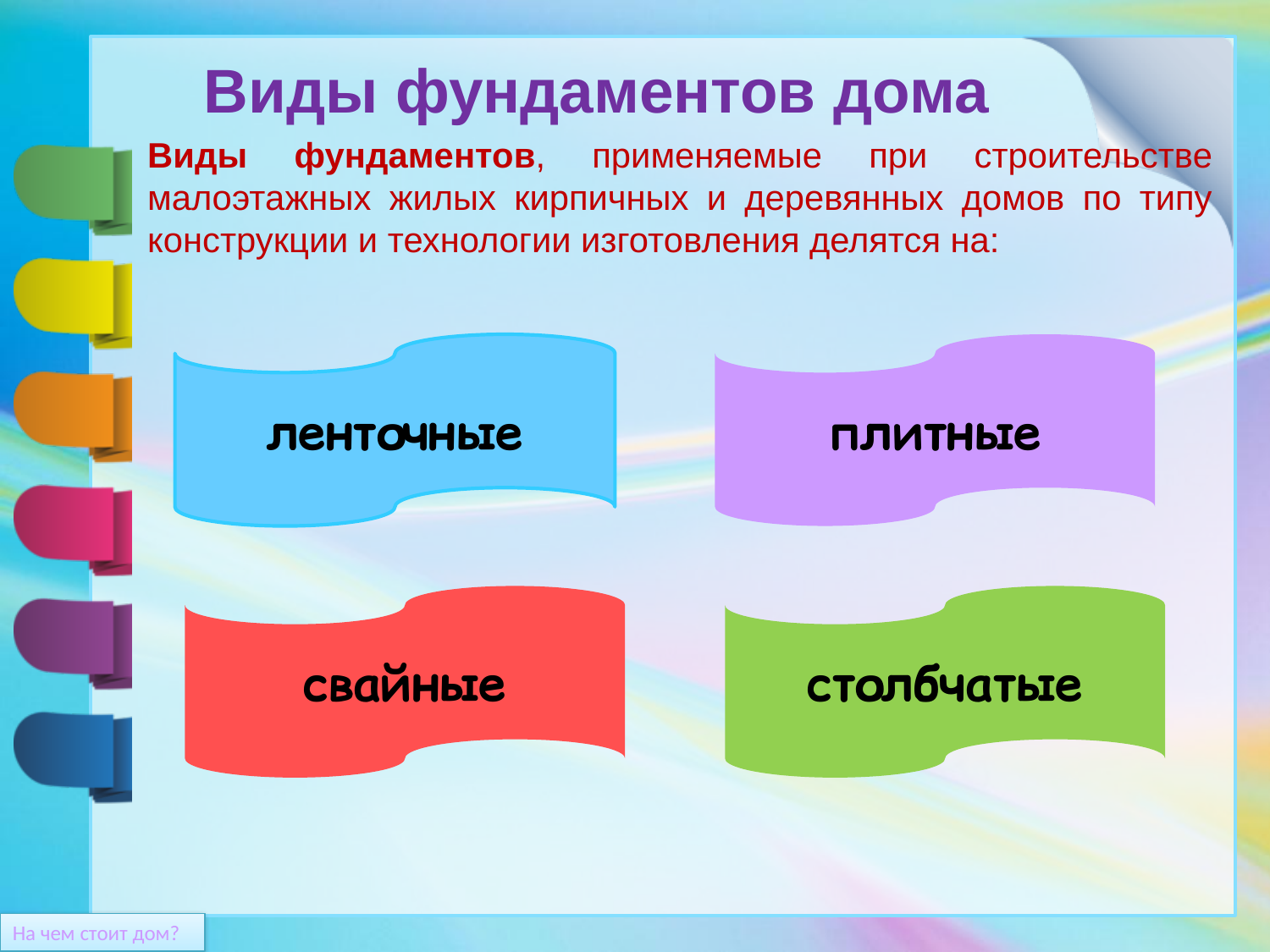

Виды фундаментов дома
Виды фундаментов, применяемые при строительстве малоэтажных жилых кирпичных и деревянных домов по типу конструкции и технологии изготовления делятся на:
ленточные
плитные
свайные
столбчатые
На чем стоит дом?